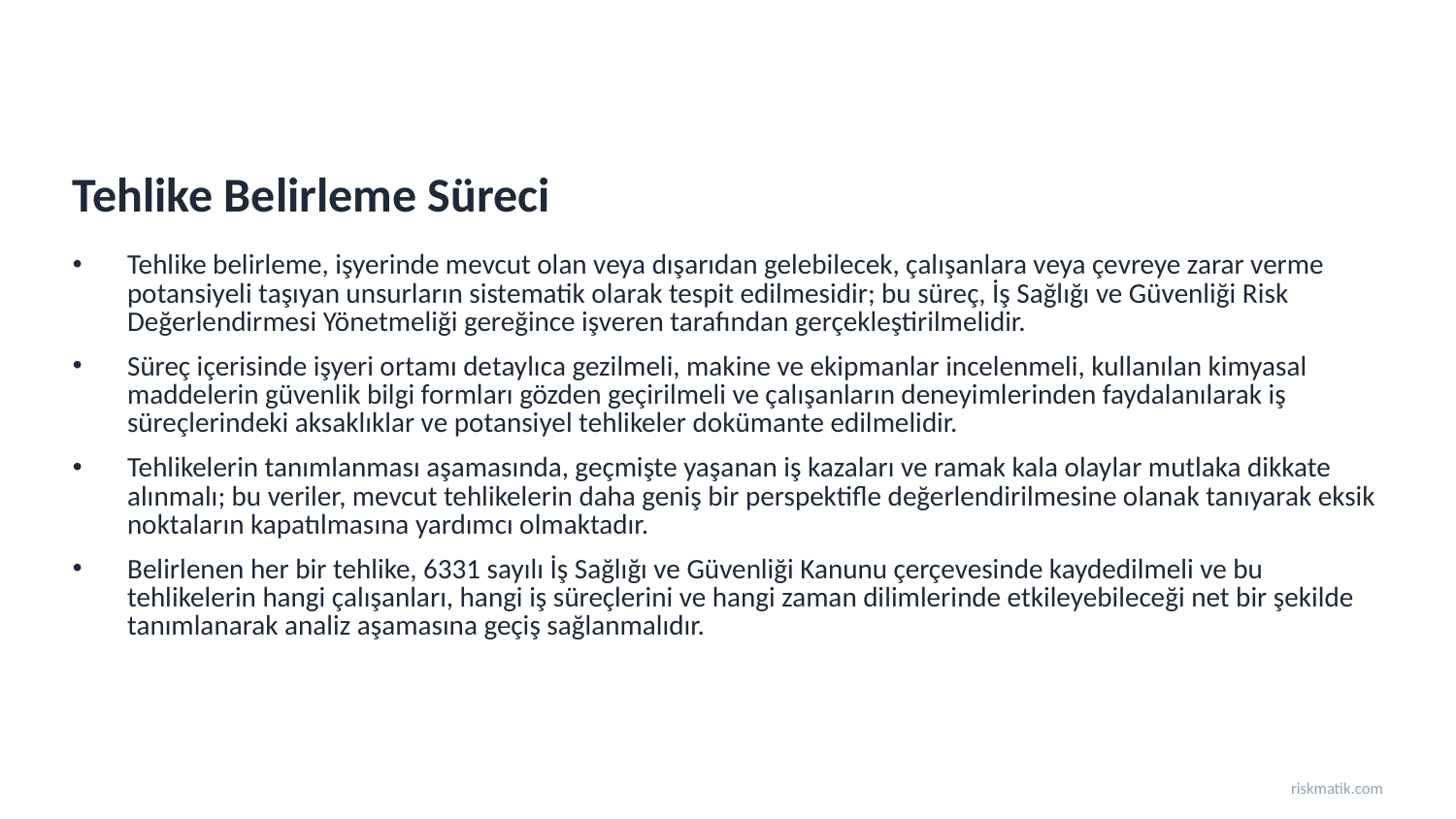

Tehlike Belirleme Süreci
Tehlike belirleme, işyerinde mevcut olan veya dışarıdan gelebilecek, çalışanlara veya çevreye zarar verme potansiyeli taşıyan unsurların sistematik olarak tespit edilmesidir; bu süreç, İş Sağlığı ve Güvenliği Risk Değerlendirmesi Yönetmeliği gereğince işveren tarafından gerçekleştirilmelidir.
Süreç içerisinde işyeri ortamı detaylıca gezilmeli, makine ve ekipmanlar incelenmeli, kullanılan kimyasal maddelerin güvenlik bilgi formları gözden geçirilmeli ve çalışanların deneyimlerinden faydalanılarak iş süreçlerindeki aksaklıklar ve potansiyel tehlikeler dokümante edilmelidir.
Tehlikelerin tanımlanması aşamasında, geçmişte yaşanan iş kazaları ve ramak kala olaylar mutlaka dikkate alınmalı; bu veriler, mevcut tehlikelerin daha geniş bir perspektifle değerlendirilmesine olanak tanıyarak eksik noktaların kapatılmasına yardımcı olmaktadır.
Belirlenen her bir tehlike, 6331 sayılı İş Sağlığı ve Güvenliği Kanunu çerçevesinde kaydedilmeli ve bu tehlikelerin hangi çalışanları, hangi iş süreçlerini ve hangi zaman dilimlerinde etkileyebileceği net bir şekilde tanımlanarak analiz aşamasına geçiş sağlanmalıdır.
riskmatik.com